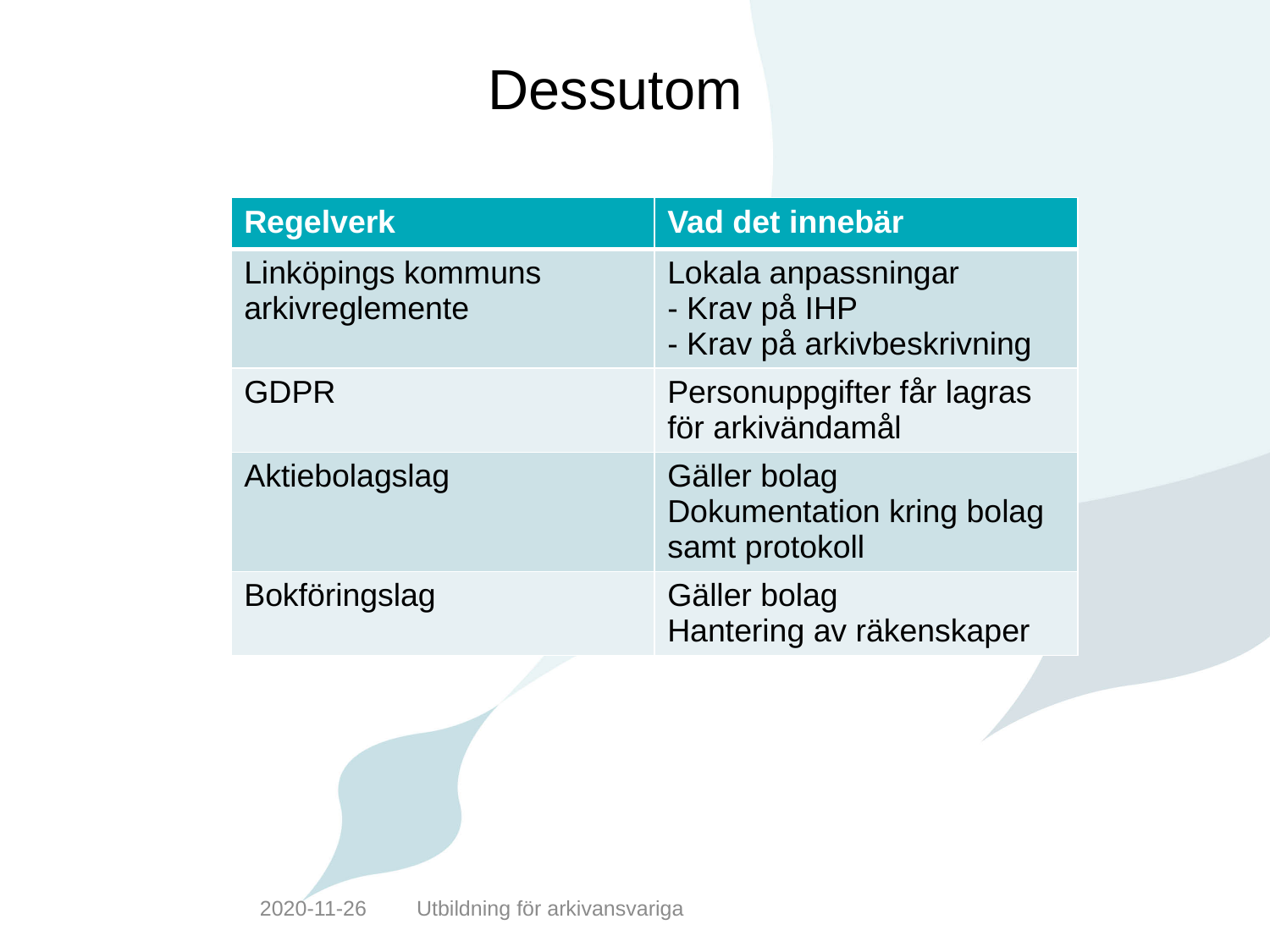

# Dessutom

| Regelverk | Vad det innebär |
| --- | --- |
| Linköpings kommuns arkivreglemente | Lokala anpassningar - Krav på IHP - Krav på arkivbeskrivning |
| GDPR | Personuppgifter får lagras för arkivändamål |
| Aktiebolagslag | Gäller bolag Dokumentation kring bolag samt protokoll |
| Bokföringslag | Gäller bolag Hantering av räkenskaper |
2020-11-26
Utbildning för arkivansvariga